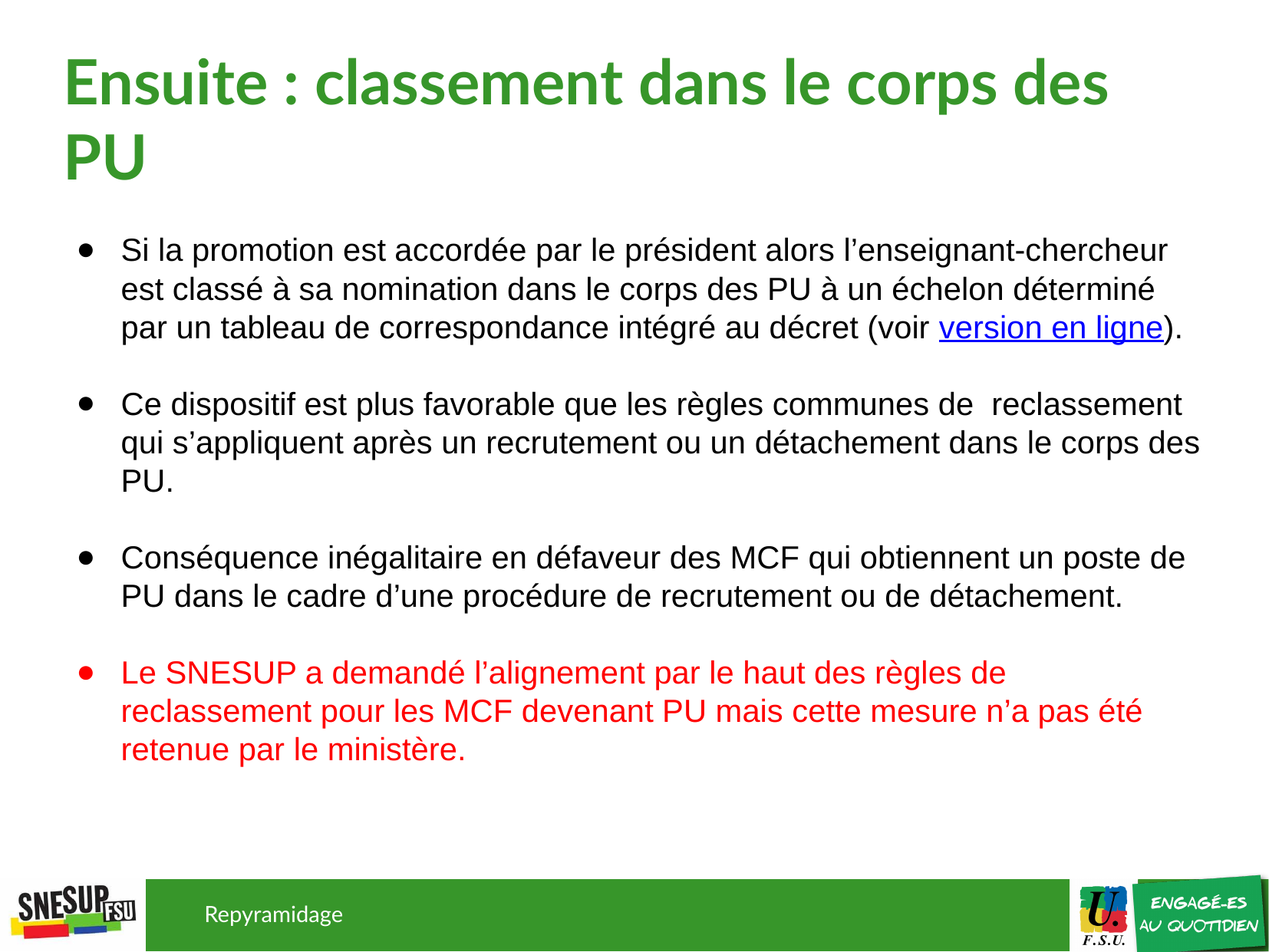

# Ensuite : classement dans le corps des PU
Si la promotion est accordée par le président alors l’enseignant-chercheur est classé à sa nomination dans le corps des PU à un échelon déterminé par un tableau de correspondance intégré au décret (voir version en ligne).

Ce dispositif est plus favorable que les règles communes de  reclassement qui s’appliquent après un recrutement ou un détachement dans le corps des PU.

Conséquence inégalitaire en défaveur des MCF qui obtiennent un poste de PU dans le cadre d’une procédure de recrutement ou de détachement.

Le SNESUP a demandé l’alignement par le haut des règles de reclassement pour les MCF devenant PU mais cette mesure n’a pas été retenue par le ministère.